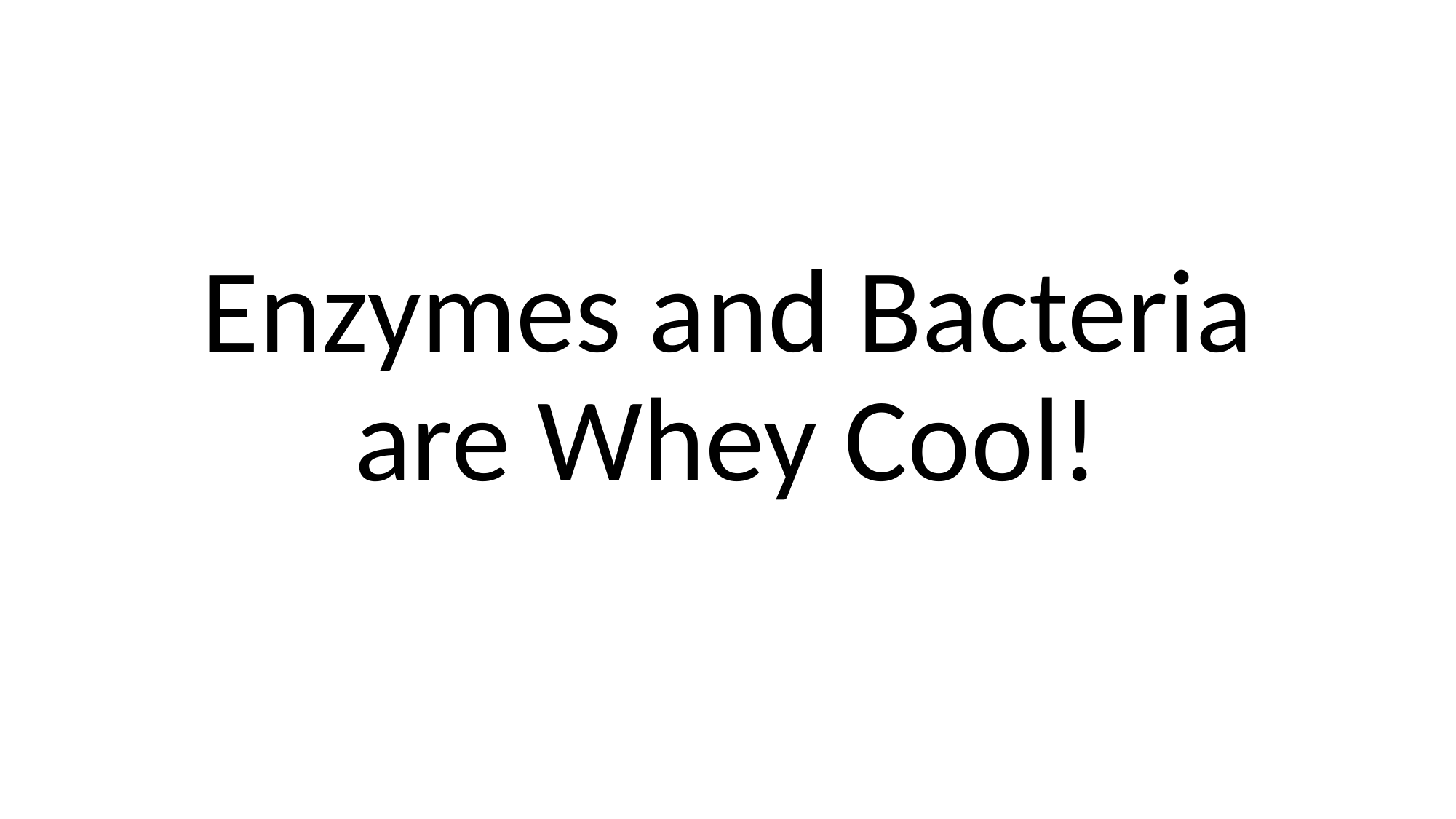

# Enzymes and Bacteria are Whey Cool!